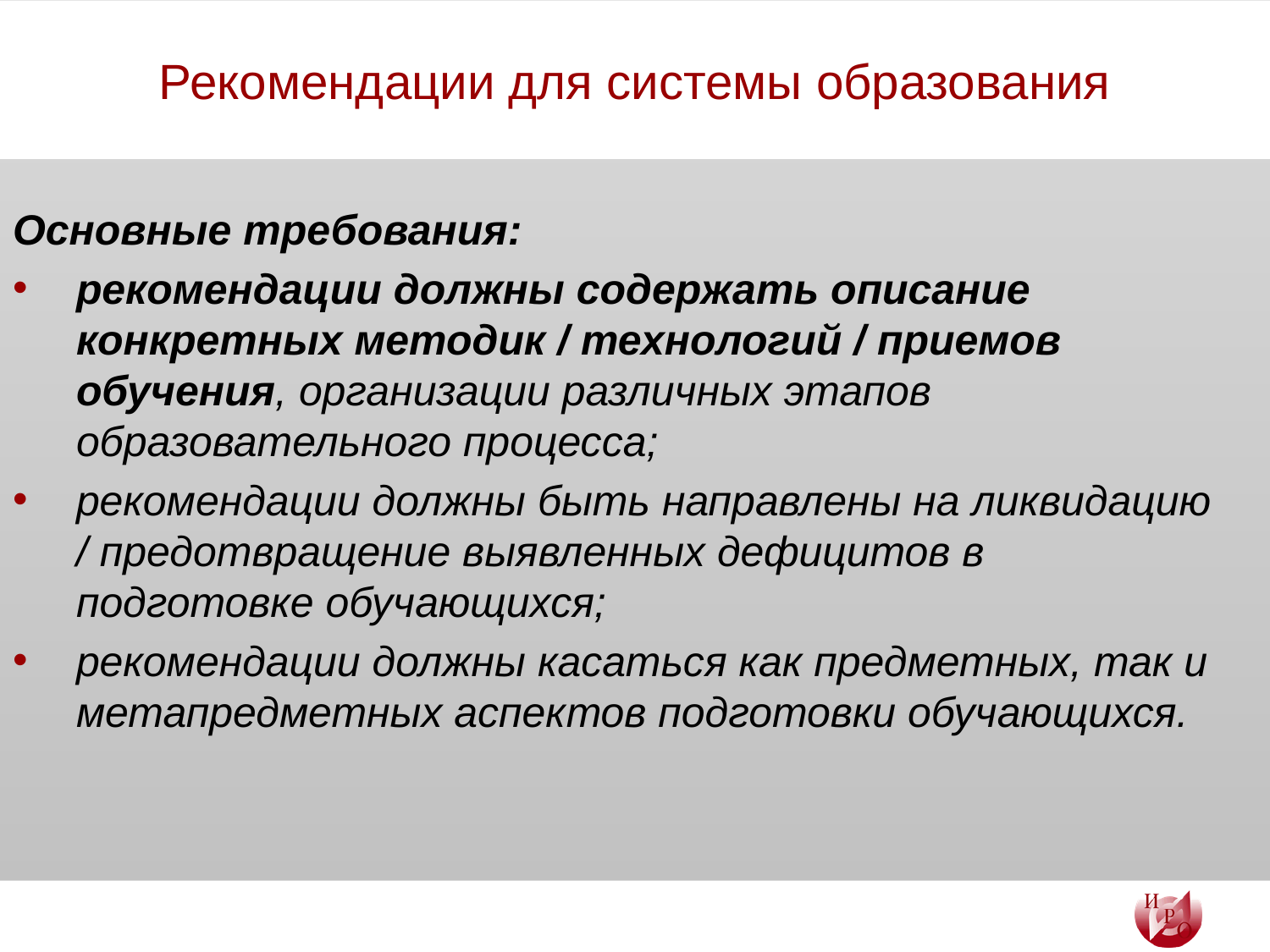

# Рекомендации для системы образования
Основные требования:
рекомендации должны содержать описание конкретных методик / технологий / приемов обучения, организации различных этапов образовательного процесса;
рекомендации должны быть направлены на ликвидацию / предотвращение выявленных дефицитов в подготовке обучающихся;
рекомендации должны касаться как предметных, так и метапредметных аспектов подготовки обучающихся.